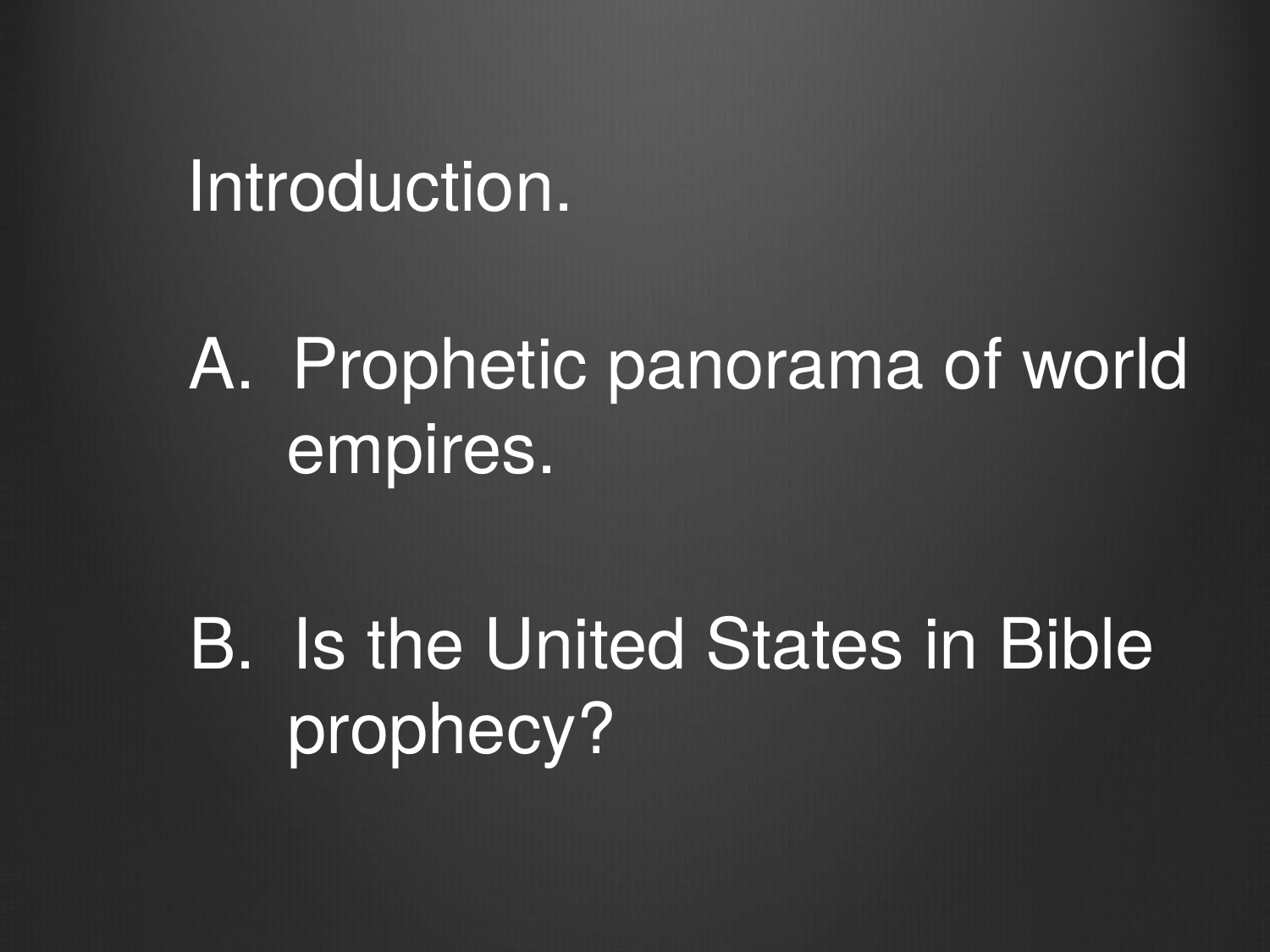

Introduction.

Prophetic panorama of world
     empires.
Is the United States in Bible
     prophecy?